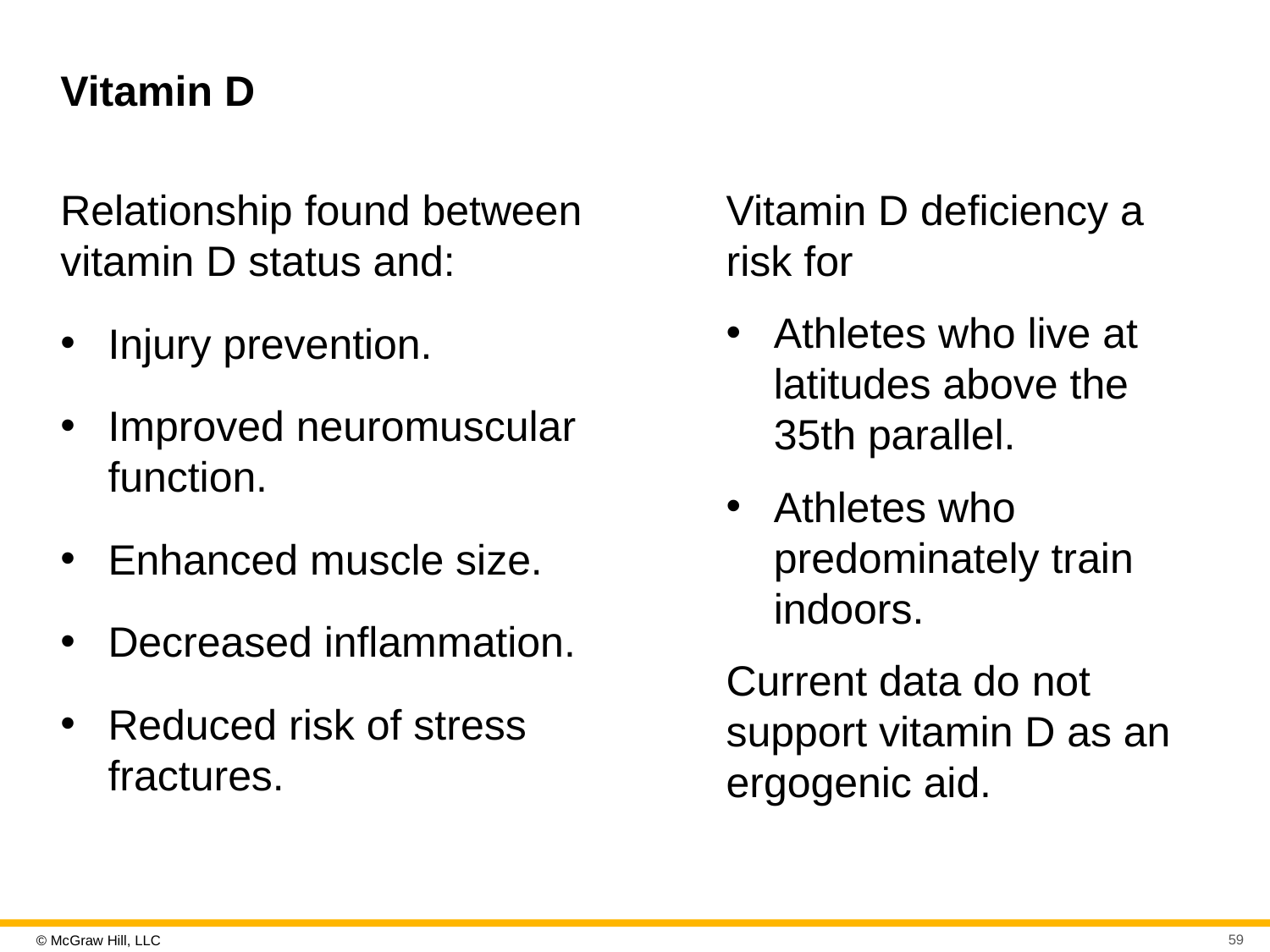

# Vitamin D
Vitamin D deficiency a risk for
Athletes who live at latitudes above the 35th parallel.
Athletes who predominately train indoors.
Current data do not support vitamin D as an ergogenic aid.
Relationship found between vitamin D status and:
Injury prevention.
Improved neuromuscular function.
Enhanced muscle size.
Decreased inflammation.
Reduced risk of stress fractures.
59